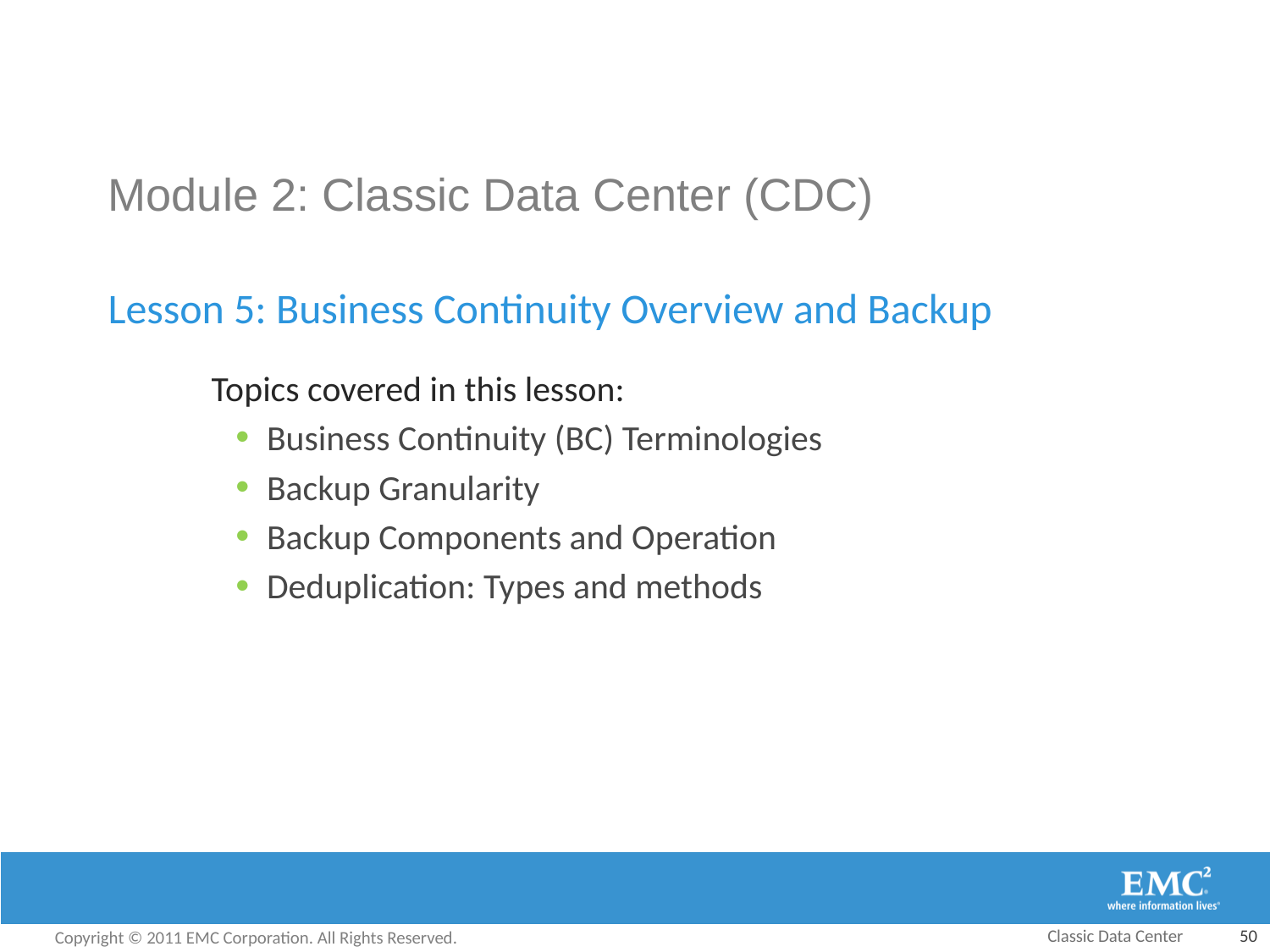

# Module 2: Classic Data Center (CDC)
Lesson 5: Business Continuity Overview and Backup
 Topics covered in this lesson:
Business Continuity (BC) Terminologies
Backup Granularity
Backup Components and Operation
Deduplication: Types and methods

Classic Data Center
50